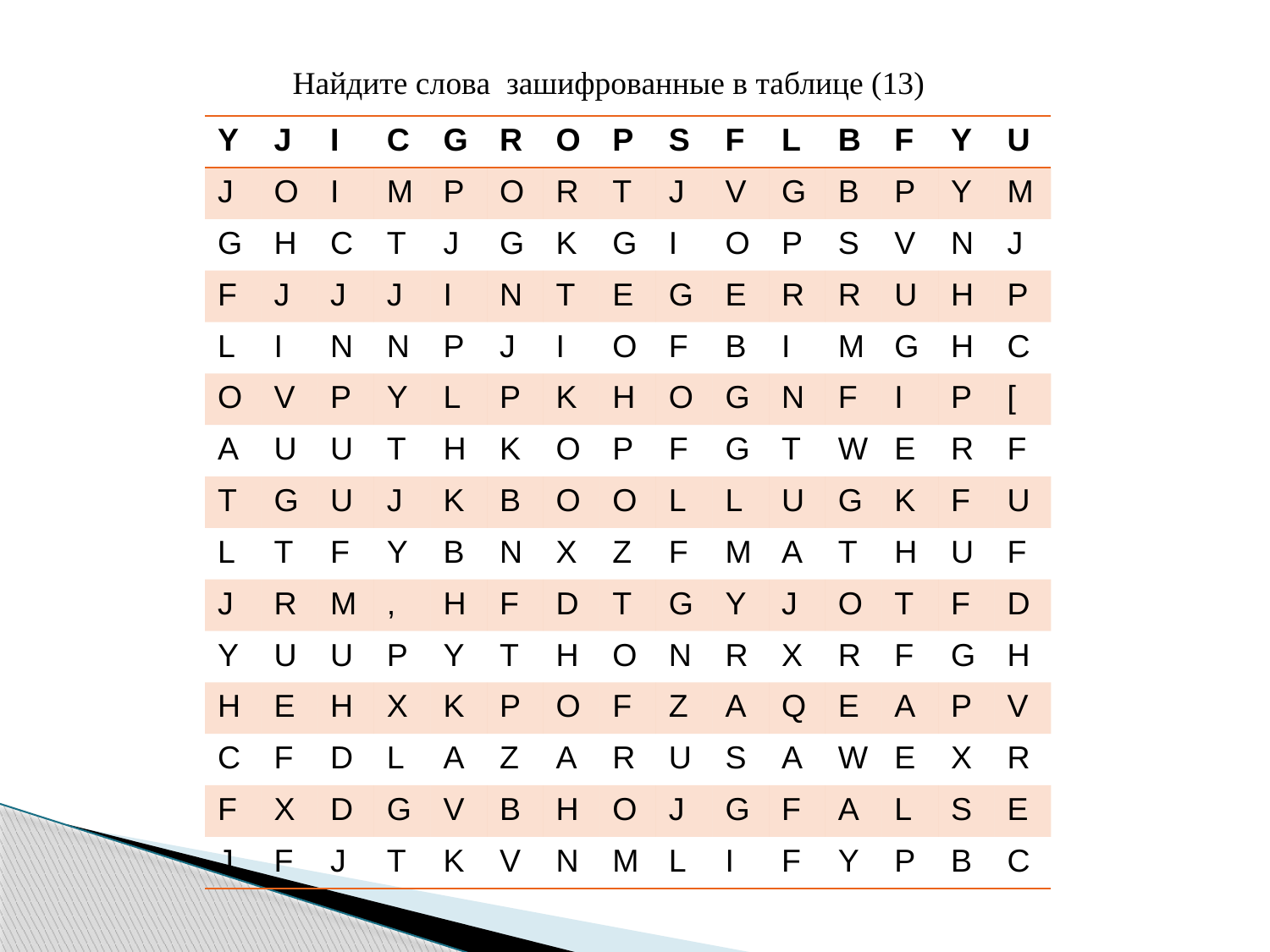

Найдите слова  зашифрованные в таблице (13)
| Y | J | I | C | G | R | O | P | S | F | L | B | F | Y | U |
| --- | --- | --- | --- | --- | --- | --- | --- | --- | --- | --- | --- | --- | --- | --- |
| J | O | I | M | P | O | R | T | J | V | G | B | P | Y | M |
| G | H | C | T | J | G | K | G | I | O | P | S | V | N | J |
| F | J | J | J | I | N | T | E | G | E | R | R | U | H | P |
| L | I | N | N | P | J | I | O | F | B | I | M | G | H | C |
| O | V | P | Y | L | P | K | H | O | G | N | F | I | P | [ |
| A | U | U | T | H | K | O | P | F | G | T | W | E | R | F |
| T | G | U | J | K | B | O | O | L | L | U | G | K | F | U |
| L | T | F | Y | B | N | X | Z | F | M | A | T | H | U | F |
| J | R | M | , | H | F | D | T | G | Y | J | O | T | F | D |
| Y | U | U | P | Y | T | H | O | N | R | X | R | F | G | H |
| H | E | H | X | K | P | O | F | Z | A | Q | E | A | P | V |
| C | F | D | L | A | Z | A | R | U | S | A | W | E | X | R |
| F | X | D | G | V | B | H | O | J | G | F | A | L | S | E |
| J | F | J | T | K | V | N | M | L | I | F | Y | P | B | C |